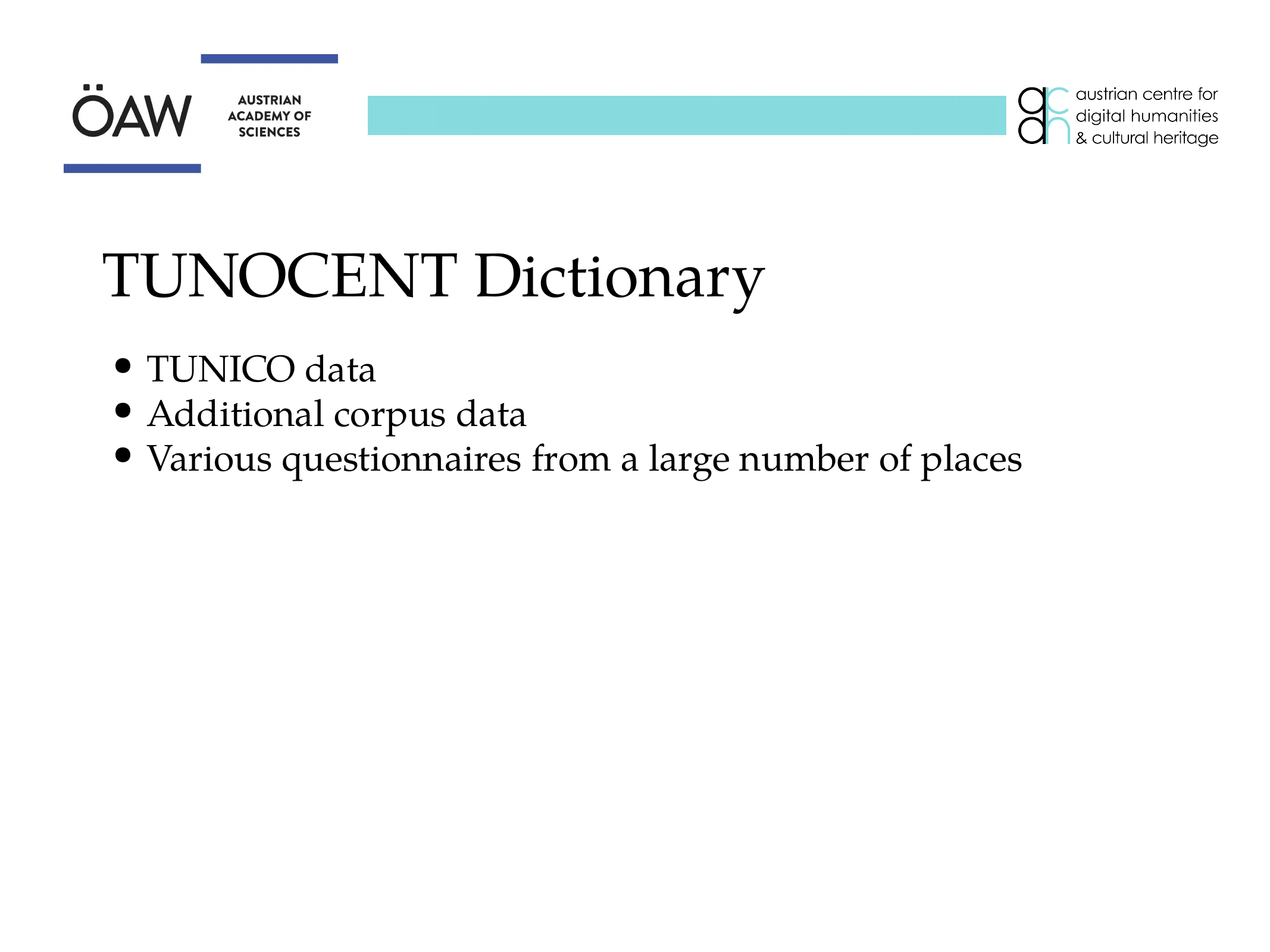

# TUNOCENT Dictionary
TUNICO data
Additional corpus data
Various questionnaires from a large number of places